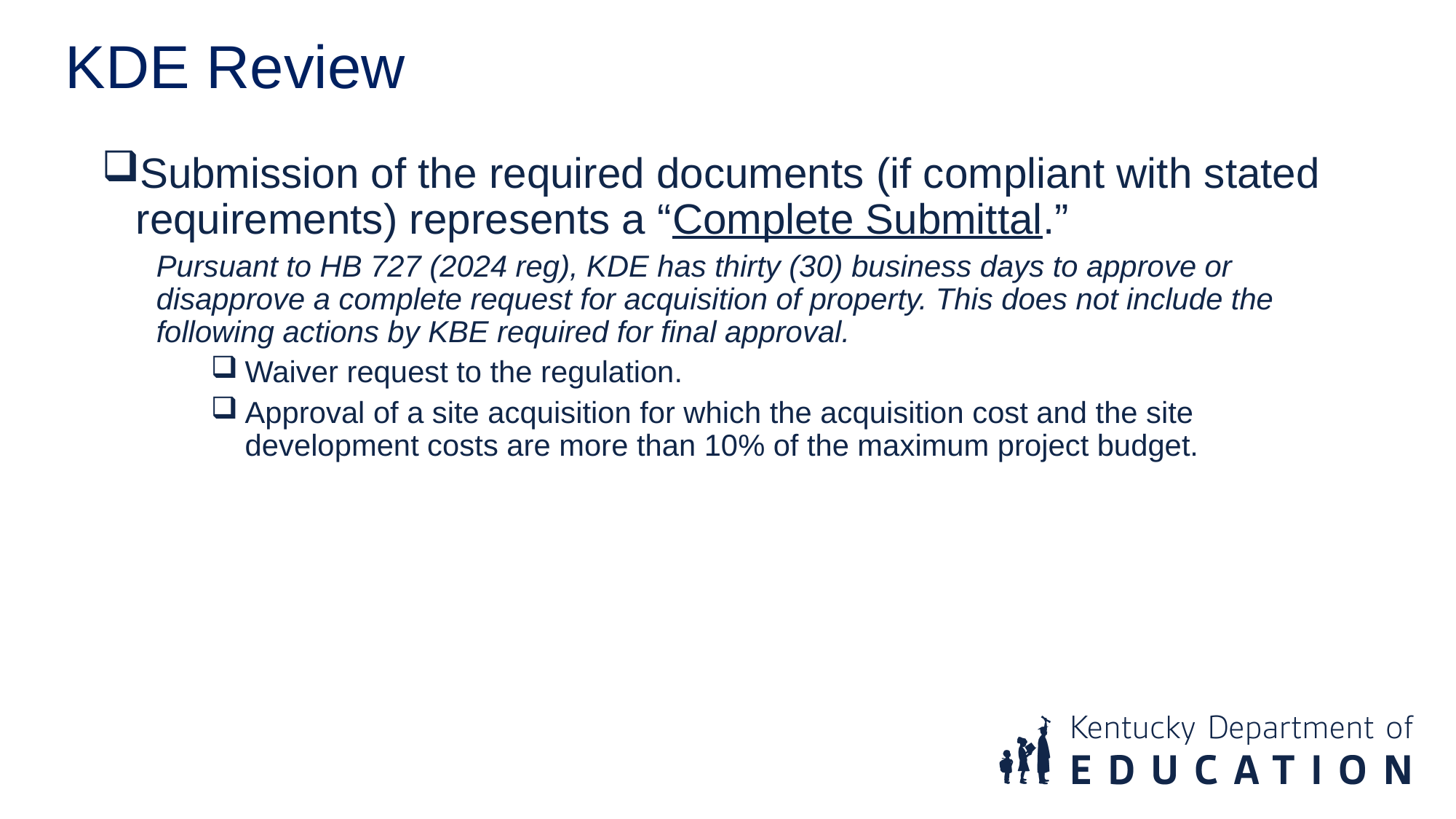

KDE Review
Submission of the required documents (if compliant with stated requirements) represents a “Complete Submittal.”
Pursuant to HB 727 (2024 reg), KDE has thirty (30) business days to approve or disapprove a complete request for acquisition of property. This does not include the following actions by KBE required for final approval.
Waiver request to the regulation.
Approval of a site acquisition for which the acquisition cost and the site development costs are more than 10% of the maximum project budget.